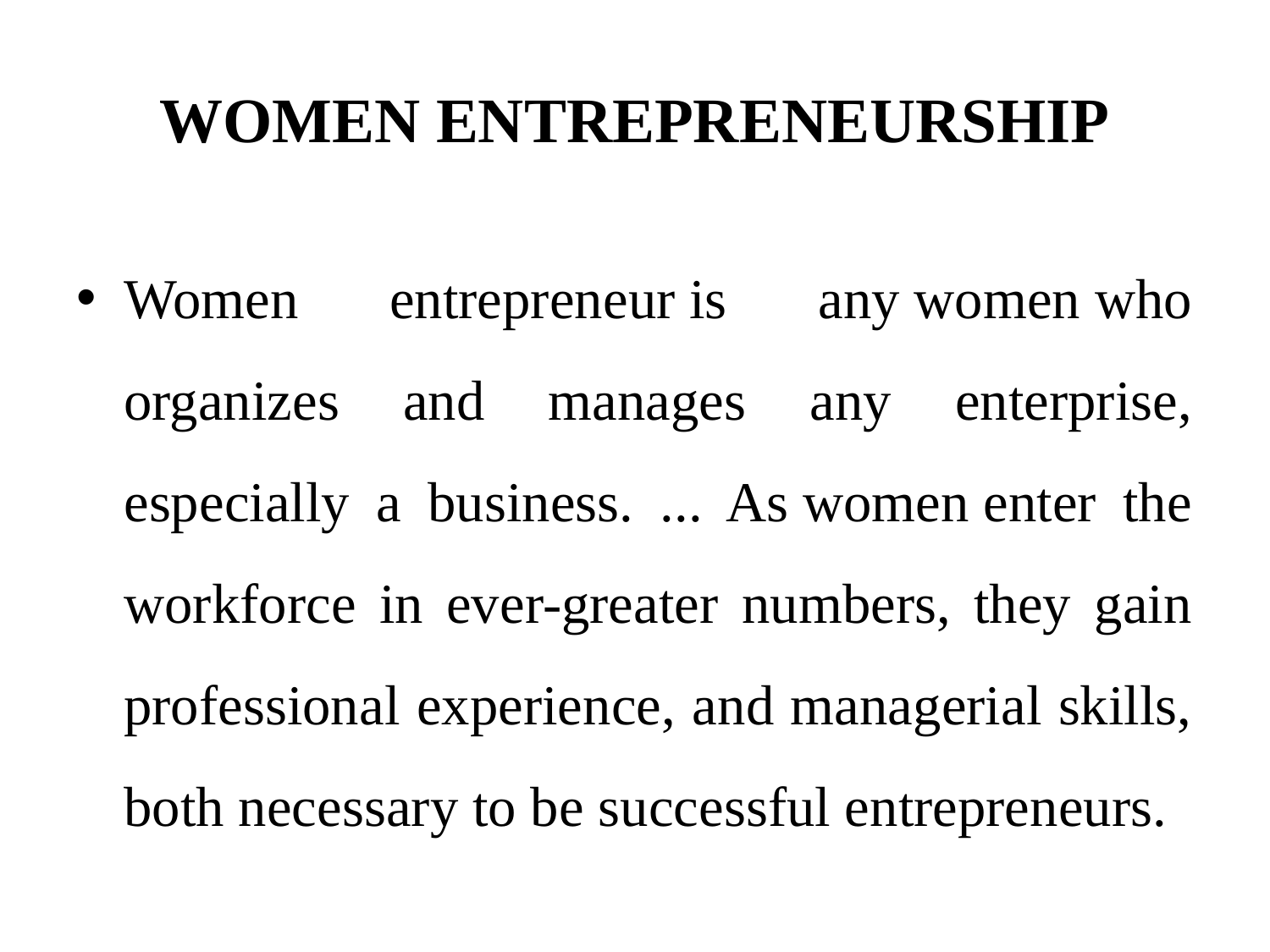

# WOMEN ENTREPRENEURSHIP
Women entrepreneur is any women who organizes and manages any enterprise, especially a business. ... As women enter the workforce in ever-greater numbers, they gain professional experience, and managerial skills, both necessary to be successful entrepreneurs.